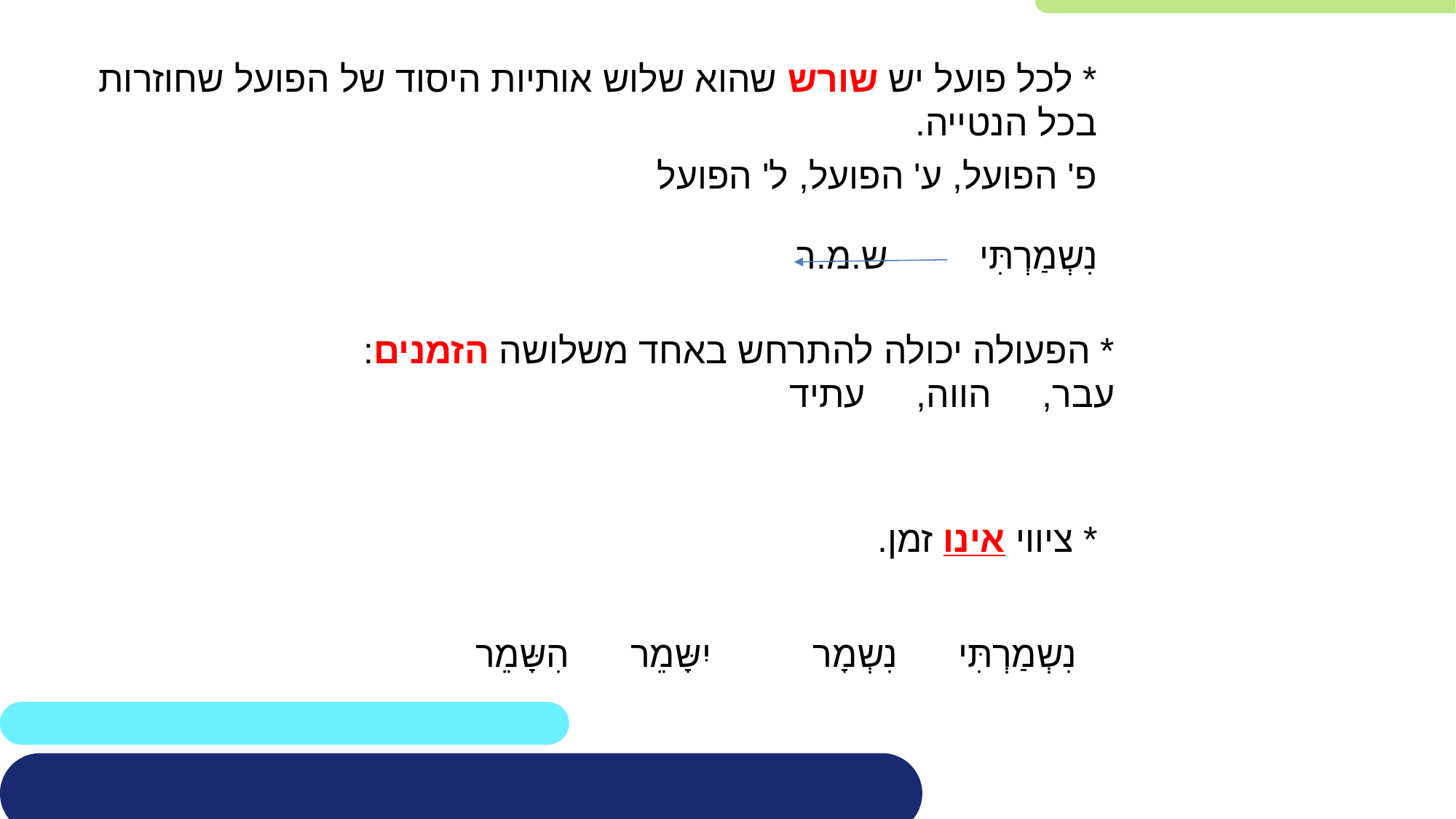

* לכל פועל יש שורש שהוא שלוש אותיות היסוד של הפועל שחוזרות בכל הנטייה.
פ' הפועל, ע' הפועל, ל' הפועל
נִשְמַרְתִּי         ש.מ.ר
* הפעולה יכולה להתרחש באחד משלושה הזמנים:
עבר,     הווה,     עתיד
* ציווי אינו זמן.
נִשְמַרְתִּי      נִשְמָר          יִשָּמֵר      הִשָּמֵר